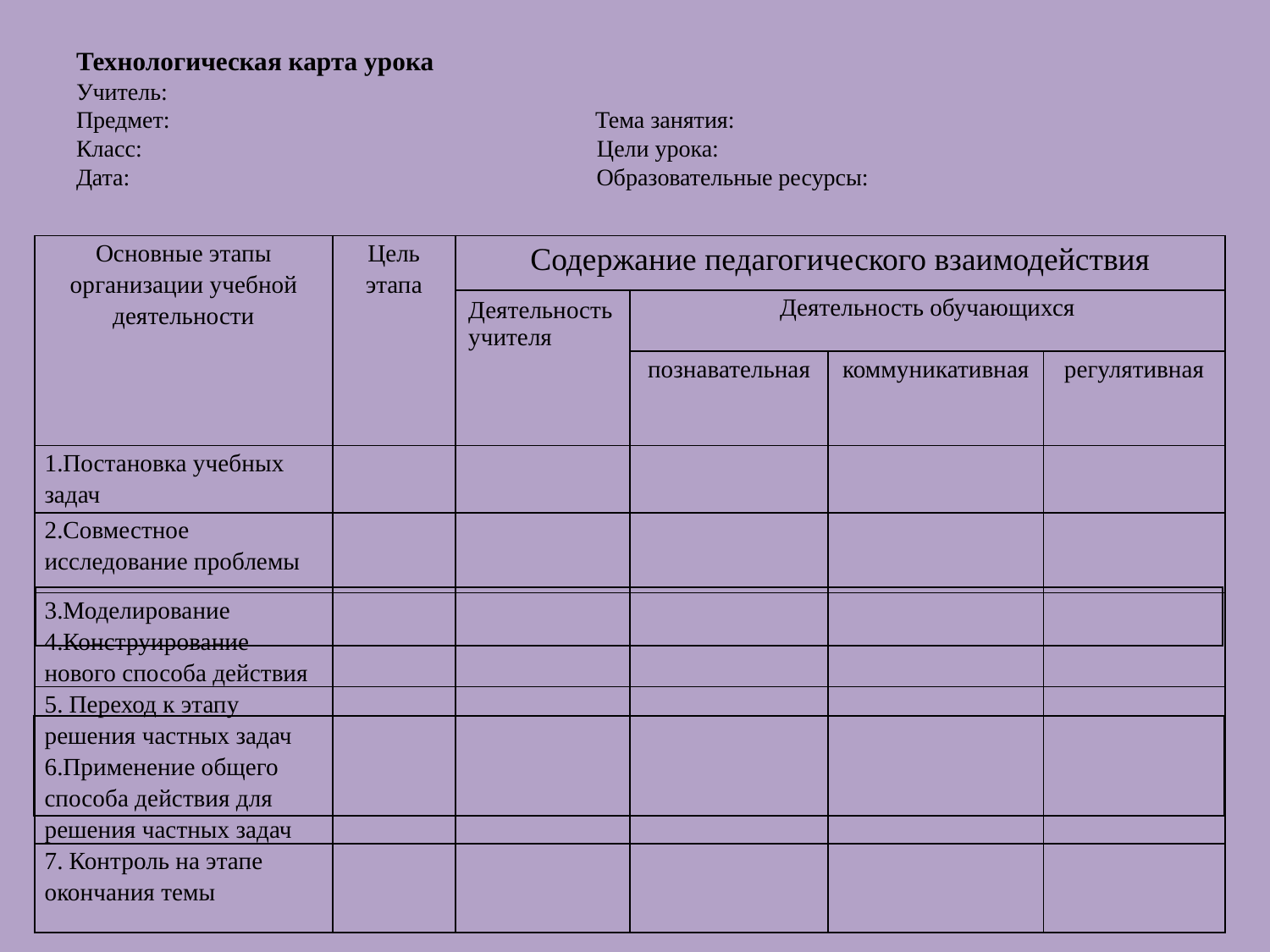

# Технологическая карта урока Учитель: Предмет:                                                                        Тема занятия: Класс:                                                                             Цели урока: Дата:                                                                               Образовательные ресурсы:
| Основные этапы организации учебной деятельности | Цель этапа | Содержание педагогического взаимодействия |  |  |  |
| --- | --- | --- | --- | --- | --- |
|  |  | Деятельность учителя | Деятельность обучающихся |  |  |
|  |  |  | познавательная | коммуникативная | регулятивная |
| 1.Постановка учебных задач |  |  |  |  |  |
| 2.Совместное исследование проблемы |  |  |  |  |  |
| 3.Моделирование 4.Конструирование нового способа действия |  |  |  |  |  |
| 5. Переход к этапу решения частных задач 6.Применение общего способа действия для решения частных задач |  |  |  |  |  |
| 7. Контроль на этапе окончания темы |  |  |  |  |  |
|  |
| --- |
|  |
| --- |